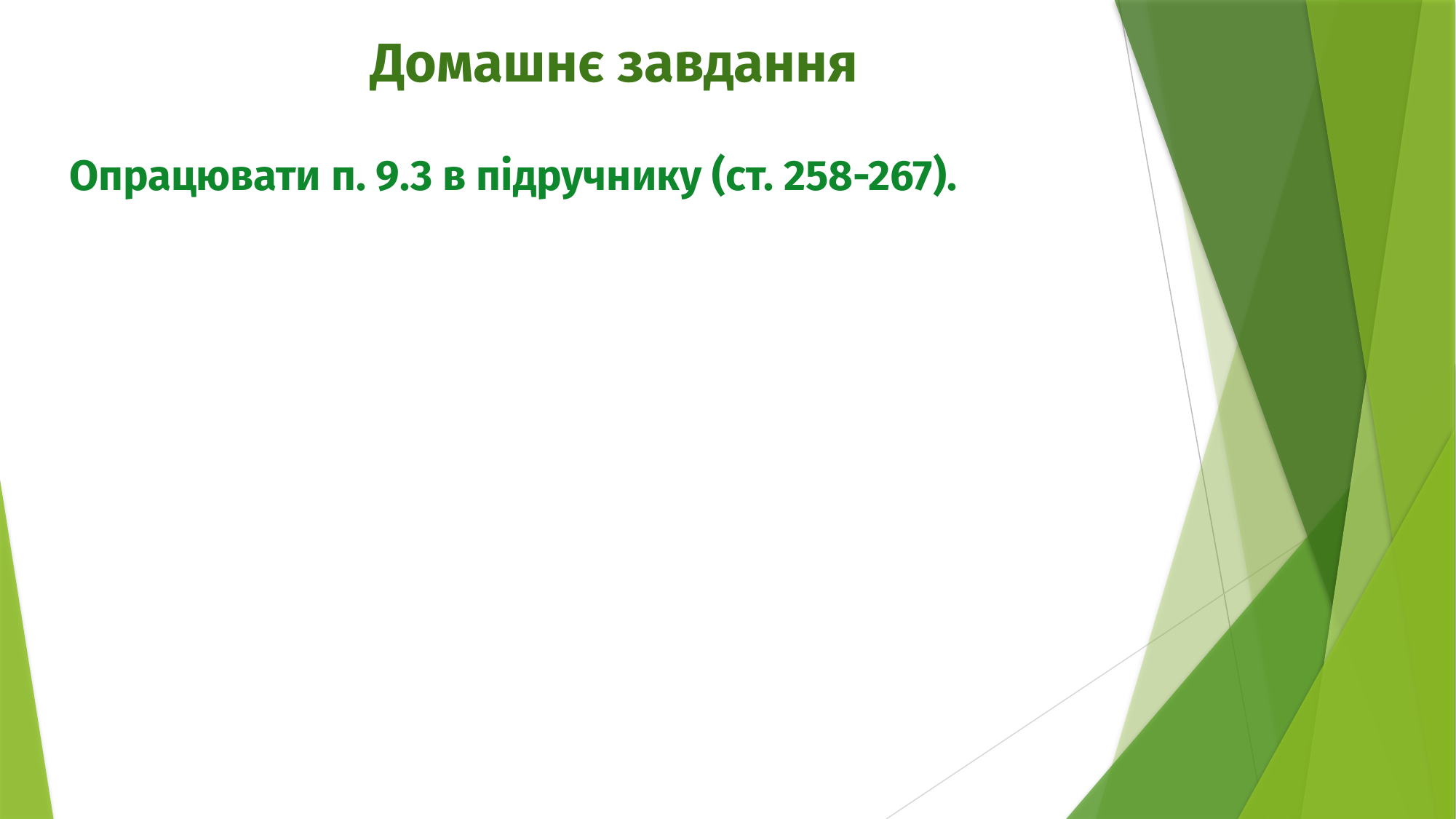

Домашнє завдання
Опрацювати п. 9.3 в підручнику (ст. 258-267).